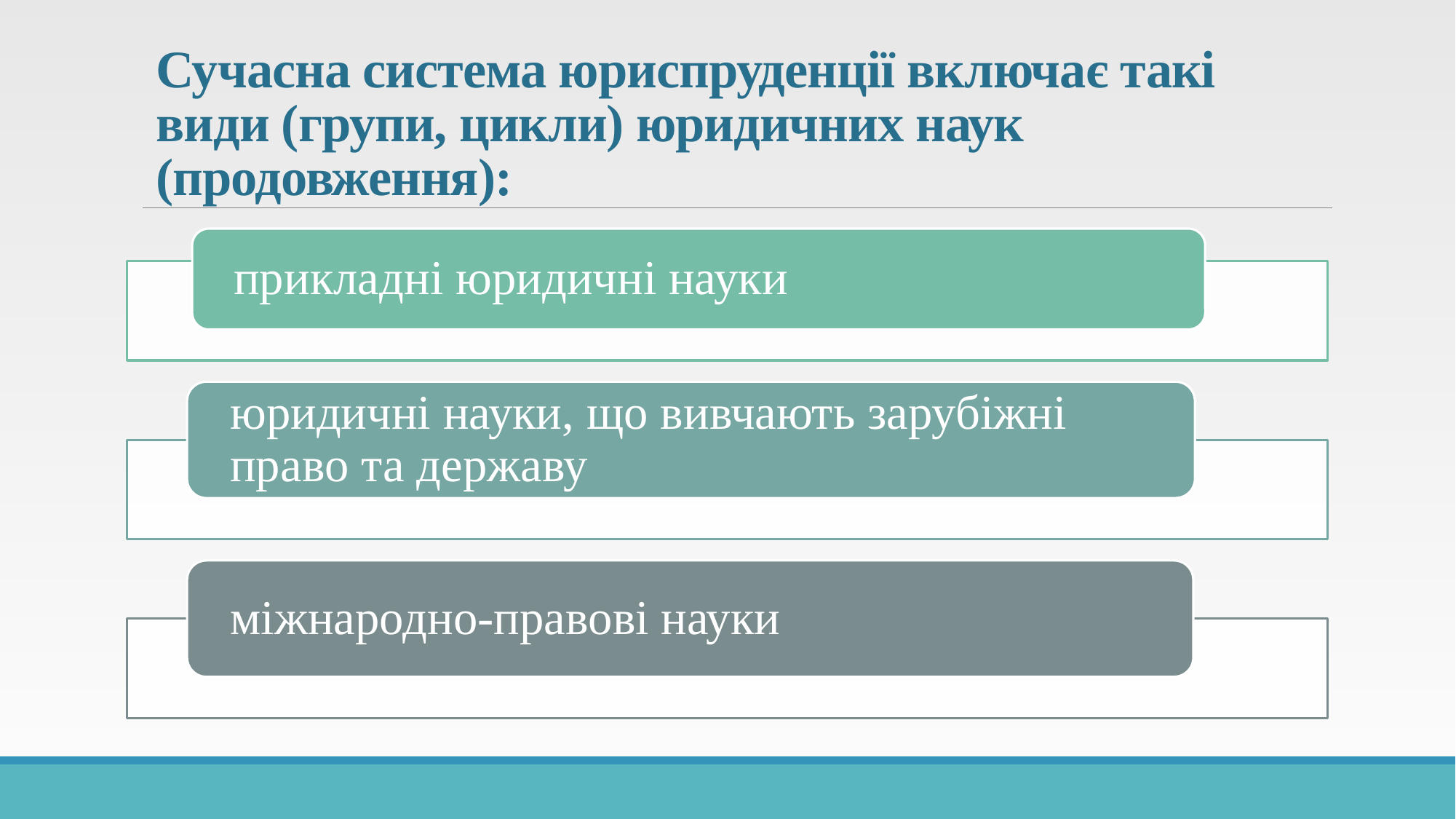

# Сучасна система юриспруденції включає такі види (групи, цикли) юридичних наук (продовження):
прикладні юридичні науки
юридичні науки, що вивчають зарубіжні право та державу
міжнародно-правові науки